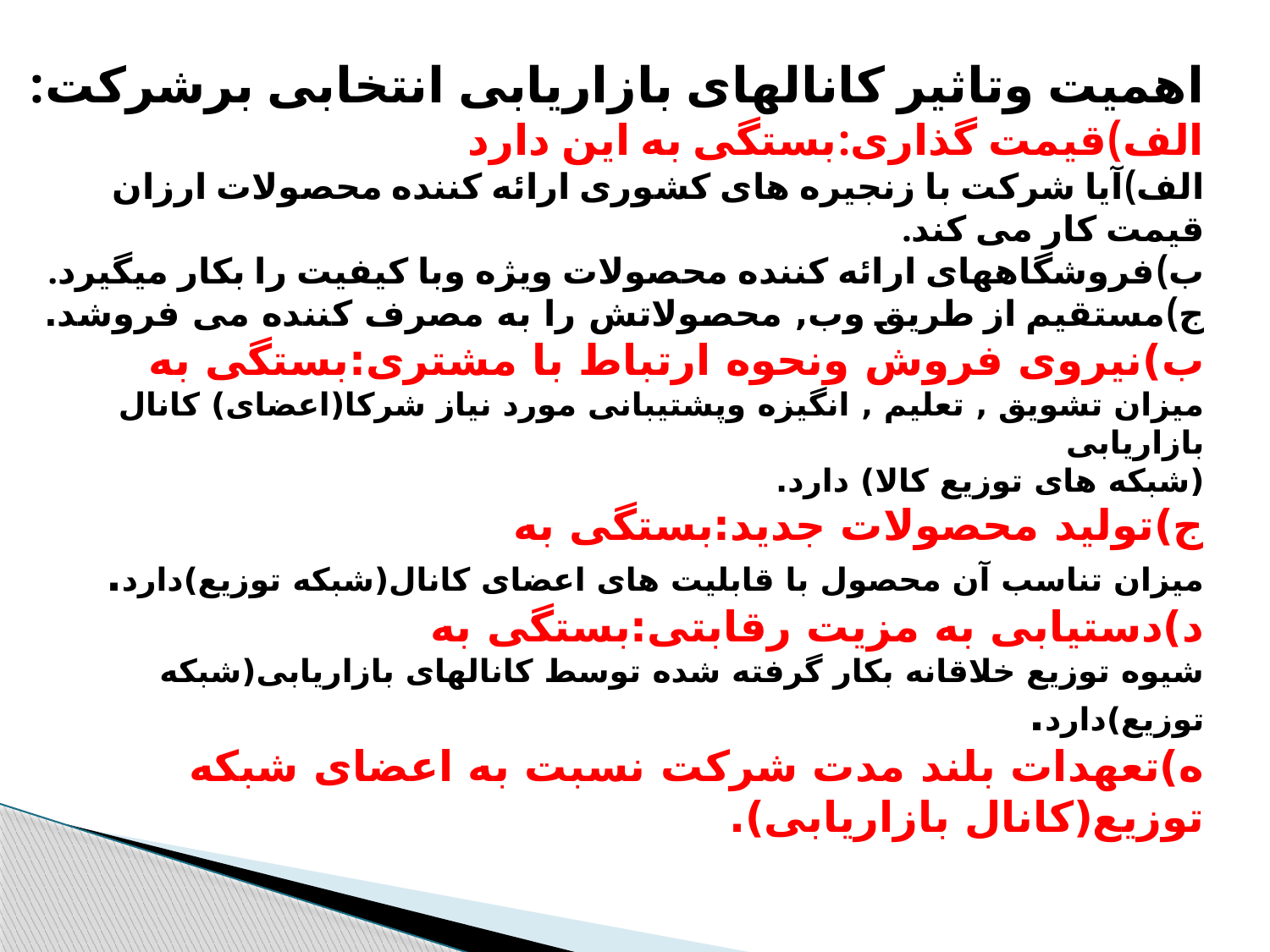

# اهمیت وتاثیر کانالهای بازاریابی انتخابی برشرکت: الف)قیمت گذاری:بستگی به این دارد الف)آیا شرکت با زنجیره های کشوری ارائه کننده محصولات ارزان قیمت کار می کند. ب)فروشگاههای ارائه کننده محصولات ویژه وبا کیفیت را بکار میگیرد. ج)مستقیم از طریق وب‚ محصولاتش را به مصرف کننده می فروشد. ب)نیروی فروش ونحوه ارتباط با مشتری:بستگی به میزان تشویق ‚ تعلیم ‚ انگیزه وپشتیبانی مورد نیاز شرکا(اعضای) کانال بازاریابی (شبکه های توزیع کالا) دارد. ج)تولید محصولات جدید:بستگی به میزان تناسب آن محصول با قابلیت های اعضای کانال(شبکه توزیع)دارد. د)دستیابی به مزیت رقابتی:بستگی به شیوه توزیع خلاقانه بکار گرفته شده توسط کانالهای بازاریابی(شبکه توزیع)دارد. ه)تعهدات بلند مدت شرکت نسبت به اعضای شبکه توزیع(کانال بازاریابی).